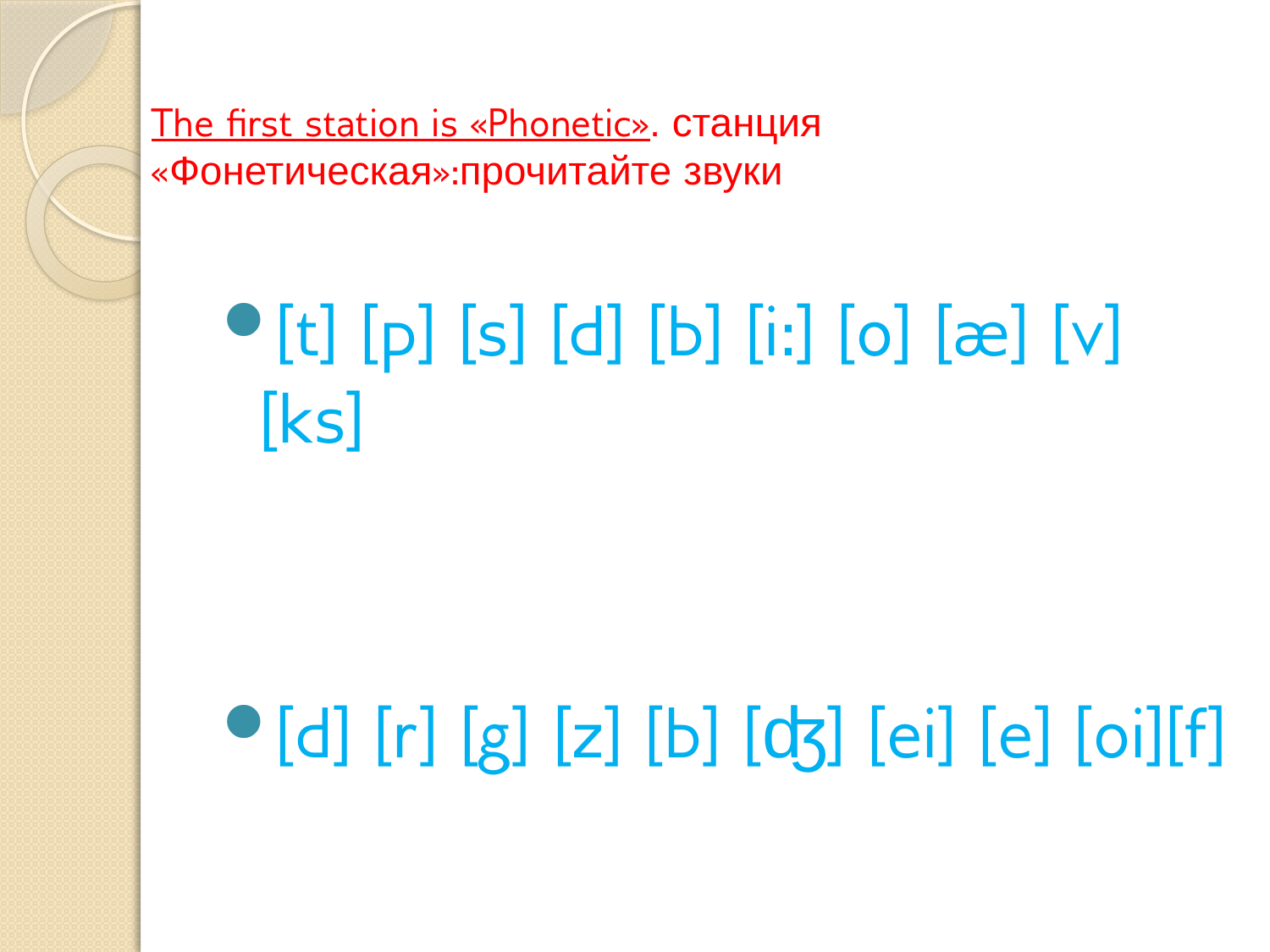

# The first station is «Phonetic». станция «Фонетическая»:прочитайте звуки
[t] [p] [s] [d] [b] [i:] [o] [æ] [v] [ks]

[d] [r] [g] [z] [b] [ʤ] [ei] [e] [oi][f]